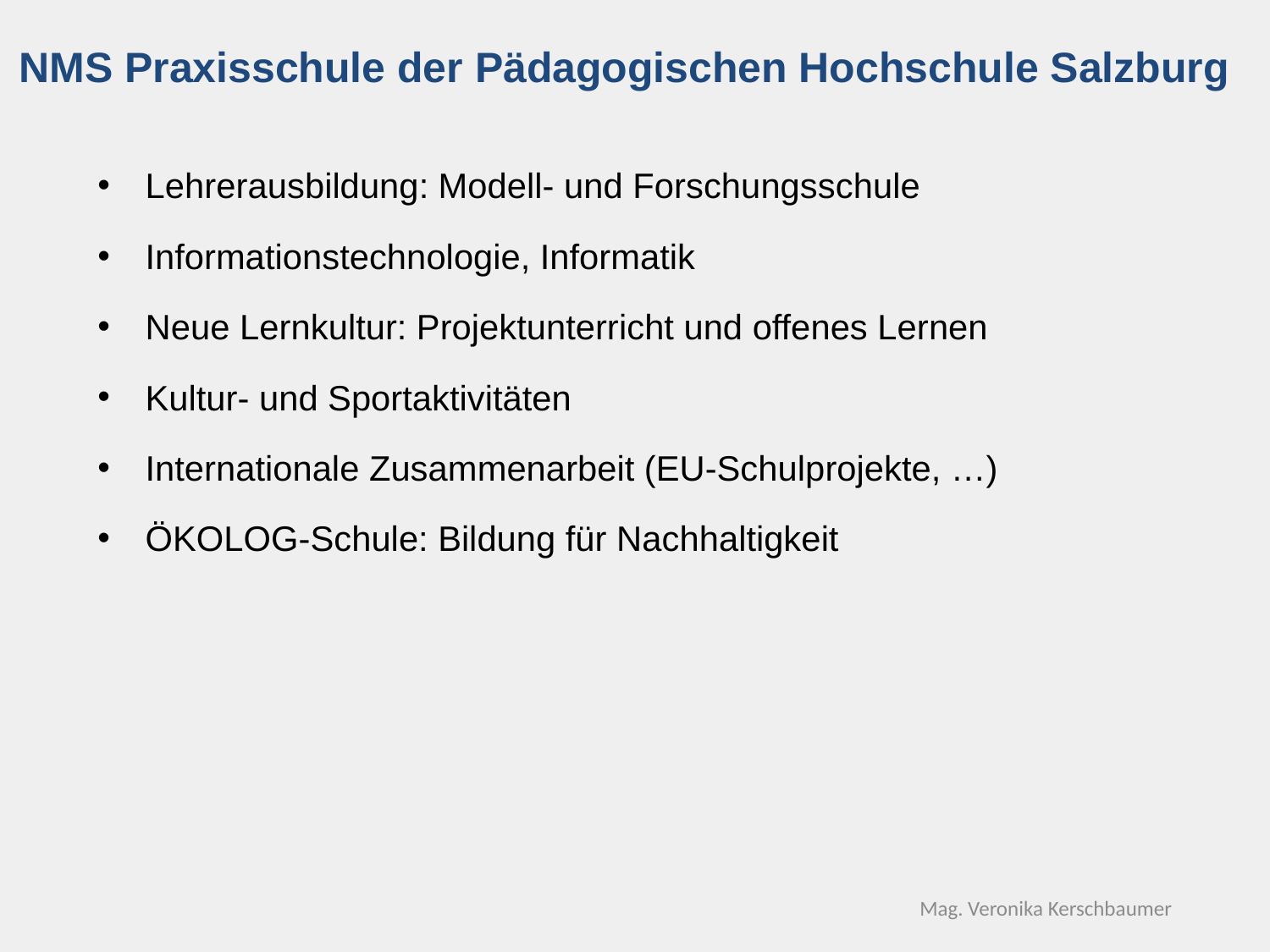

NMS Praxisschule der Pädagogischen Hochschule Salzburg

Lehrerausbildung: Modell- und Forschungsschule
Informationstechnologie, Informatik
Neue Lernkultur: Projektunterricht und offenes Lernen
Kultur- und Sportaktivitäten
Internationale Zusammenarbeit (EU-Schulprojekte, …)
ÖKOLOG-Schule: Bildung für Nachhaltigkeit

Mag. Veronika Kerschbaumer